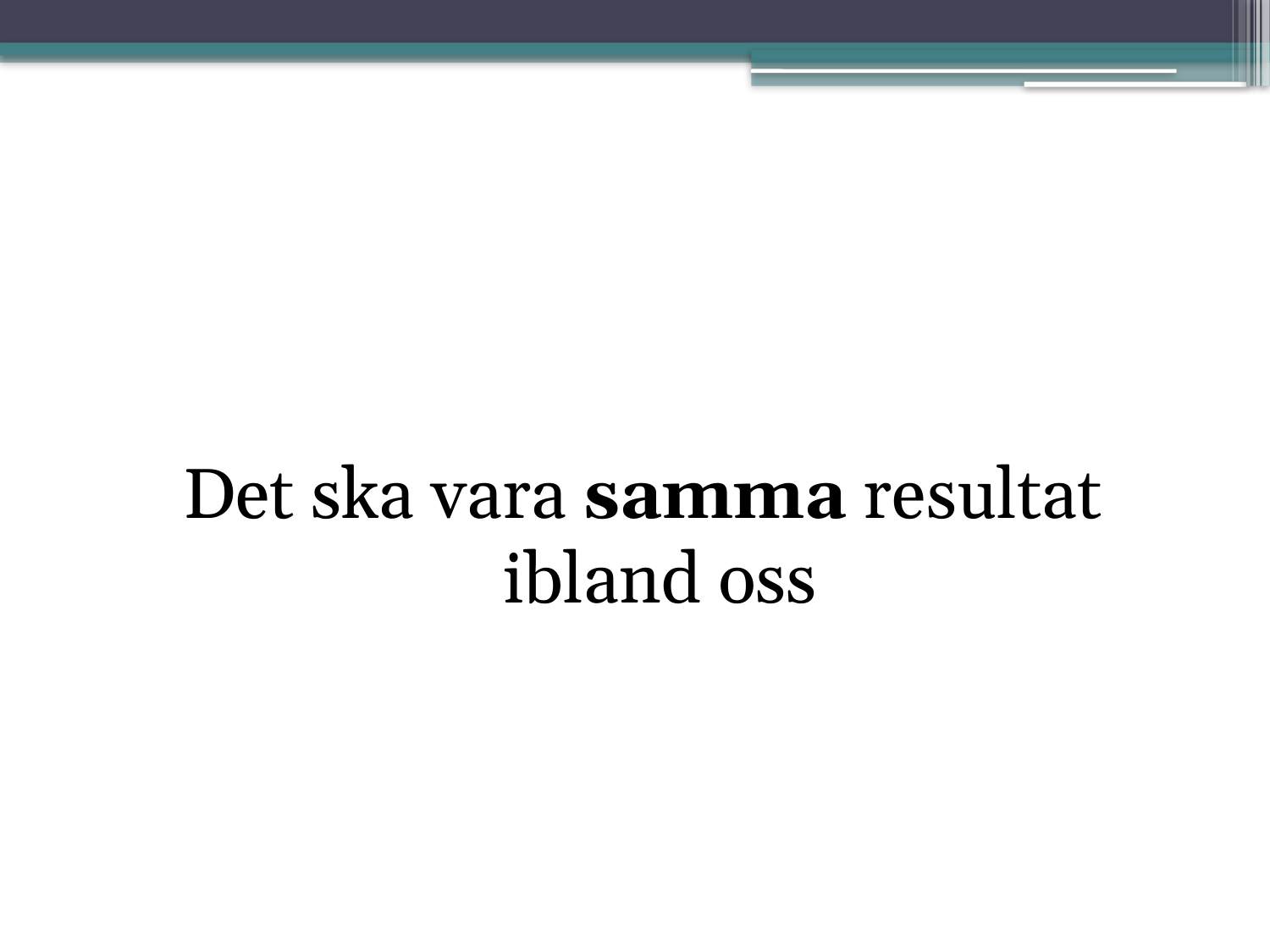

#

Det ska vara samma resultat ibland oss